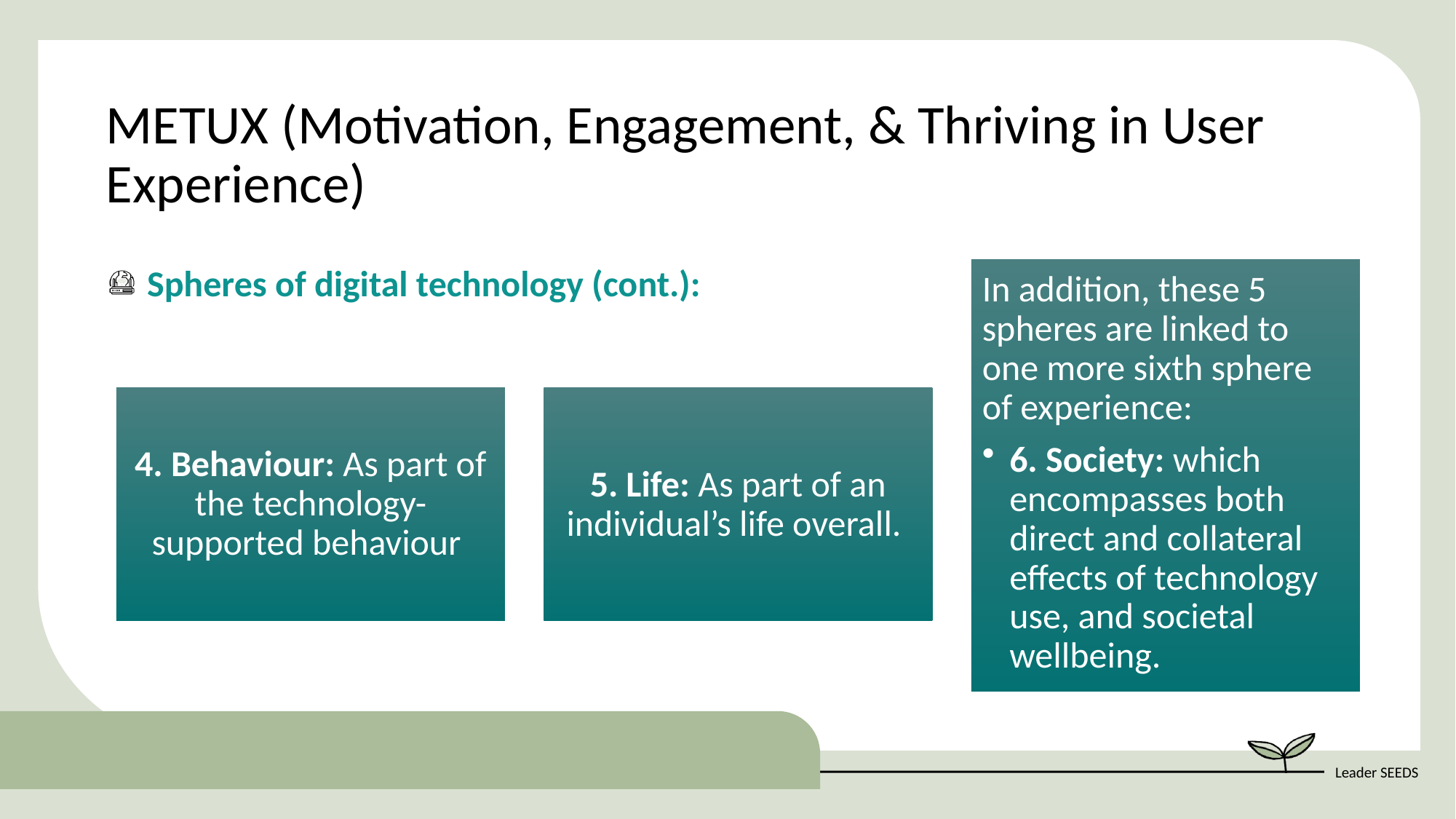

METUX (Motivation, Engagement, & Thriving in User Experience)
Spheres of digital technology (cont.):

4. Behaviour: As part of the technology-supported behaviour
5. Life: As part of an individual’s life overall.
In addition, these 5 spheres are linked to one more sixth sphere of experience:
6. Society: which encompasses both direct and collateral effects of technology use, and societal wellbeing.